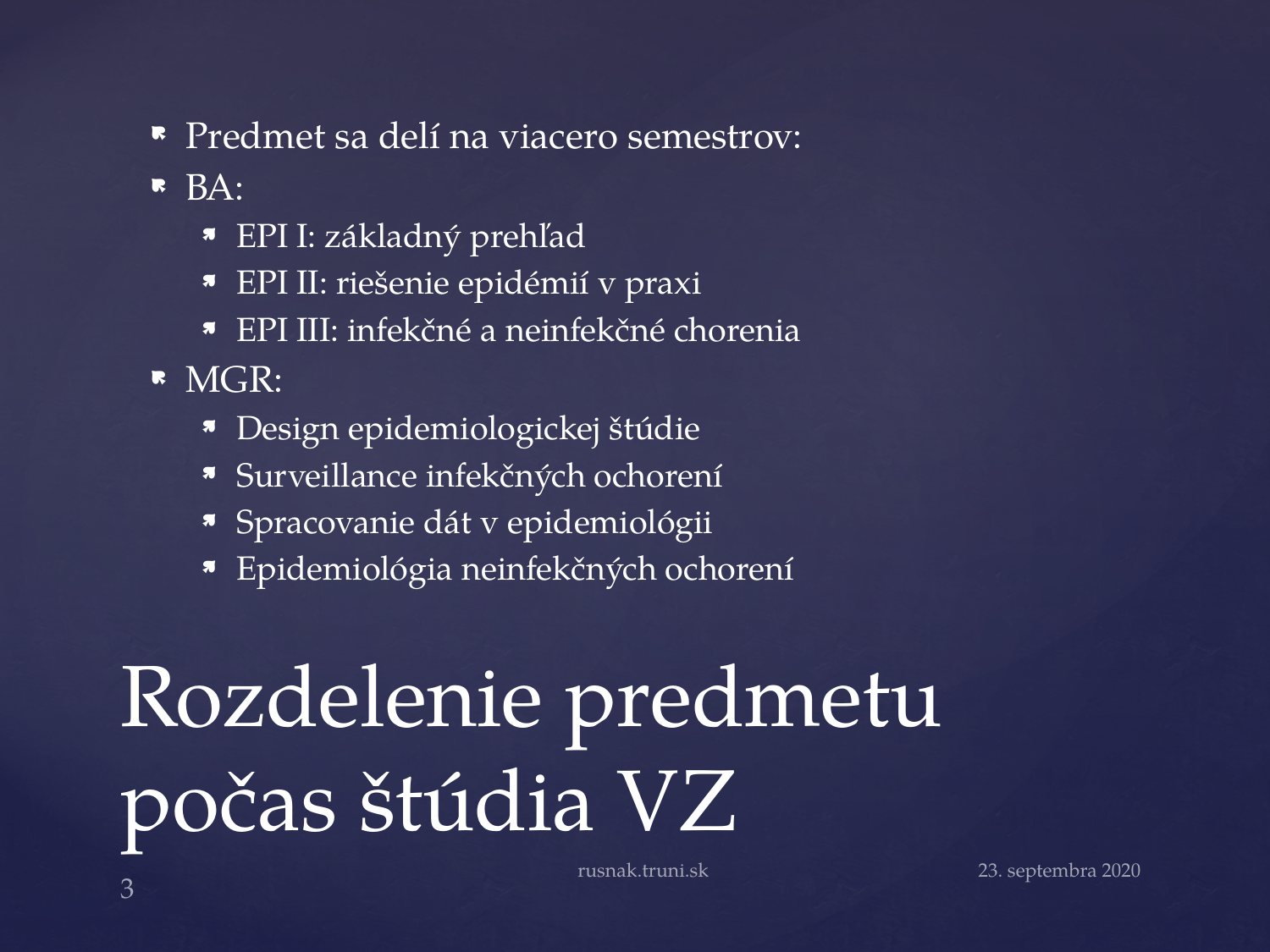

Predmet sa delí na viacero semestrov:
BA:
EPI I: základný prehľad
EPI II: riešenie epidémií v praxi
EPI III: infekčné a neinfekčné chorenia
MGR:
Design epidemiologickej štúdie
Surveillance infekčných ochorení
Spracovanie dát v epidemiológii
Epidemiológia neinfekčných ochorení
# Rozdelenie predmetu počas štúdia VZ
rusnak.truni.sk
23. septembra 2020
3